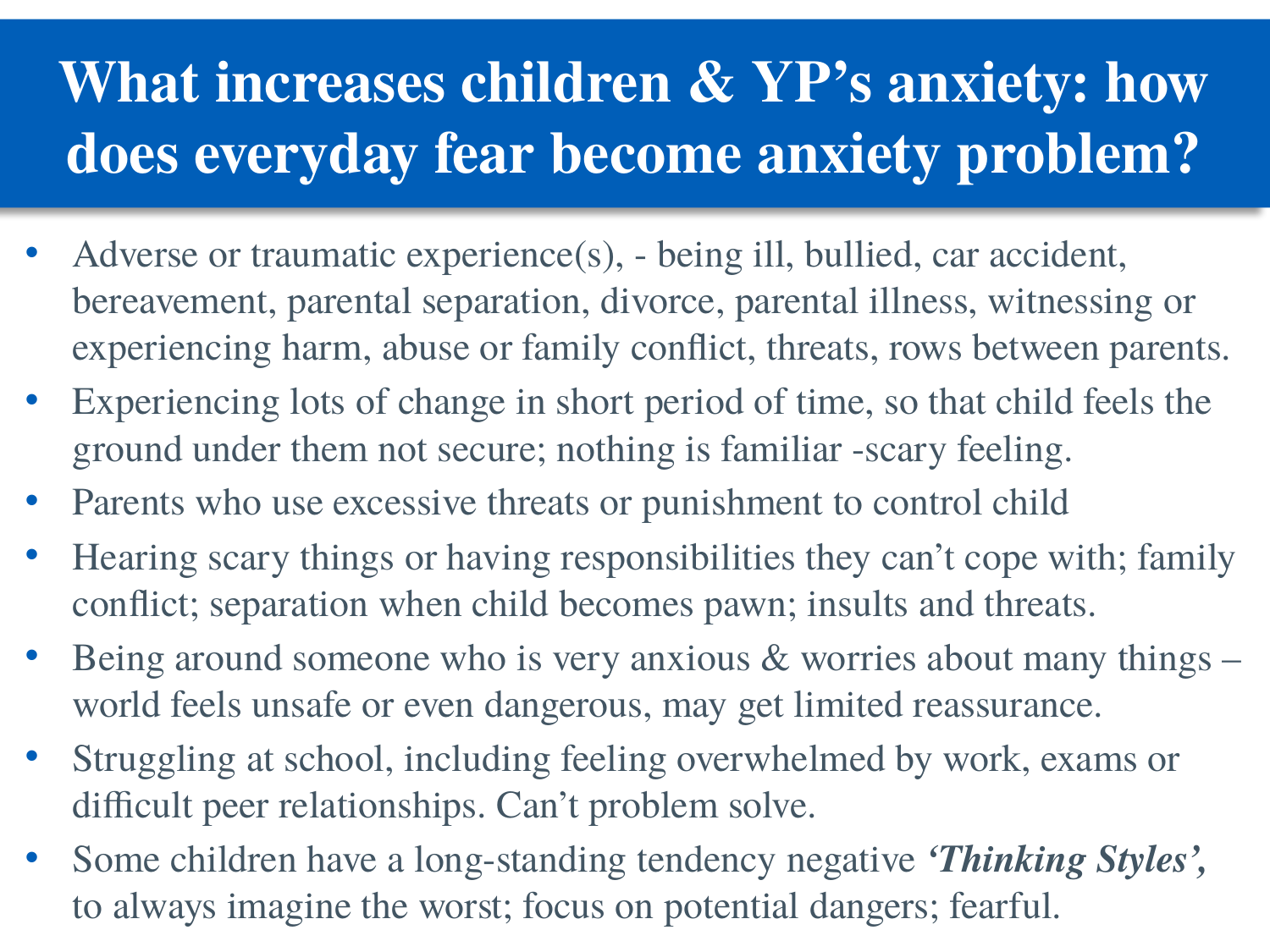

# What increases children & YP’s anxiety: how does everyday fear become anxiety problem?
Adverse or traumatic experience(s), - being ill, bullied, car accident, bereavement, parental separation, divorce, parental illness, witnessing or experiencing harm, abuse or family conflict, threats, rows between parents.
Experiencing lots of change in short period of time, so that child feels the ground under them not secure; nothing is familiar -scary feeling.
Parents who use excessive threats or punishment to control child
Hearing scary things or having responsibilities they can’t cope with; family conflict; separation when child becomes pawn; insults and threats.
Being around someone who is very anxious & worries about many things –world feels unsafe or even dangerous, may get limited reassurance.
Struggling at school, including feeling overwhelmed by work, exams or difficult peer relationships. Can’t problem solve.
Some children have a long-standing tendency negative ‘Thinking Styles’, to always imagine the worst; focus on potential dangers; fearful.